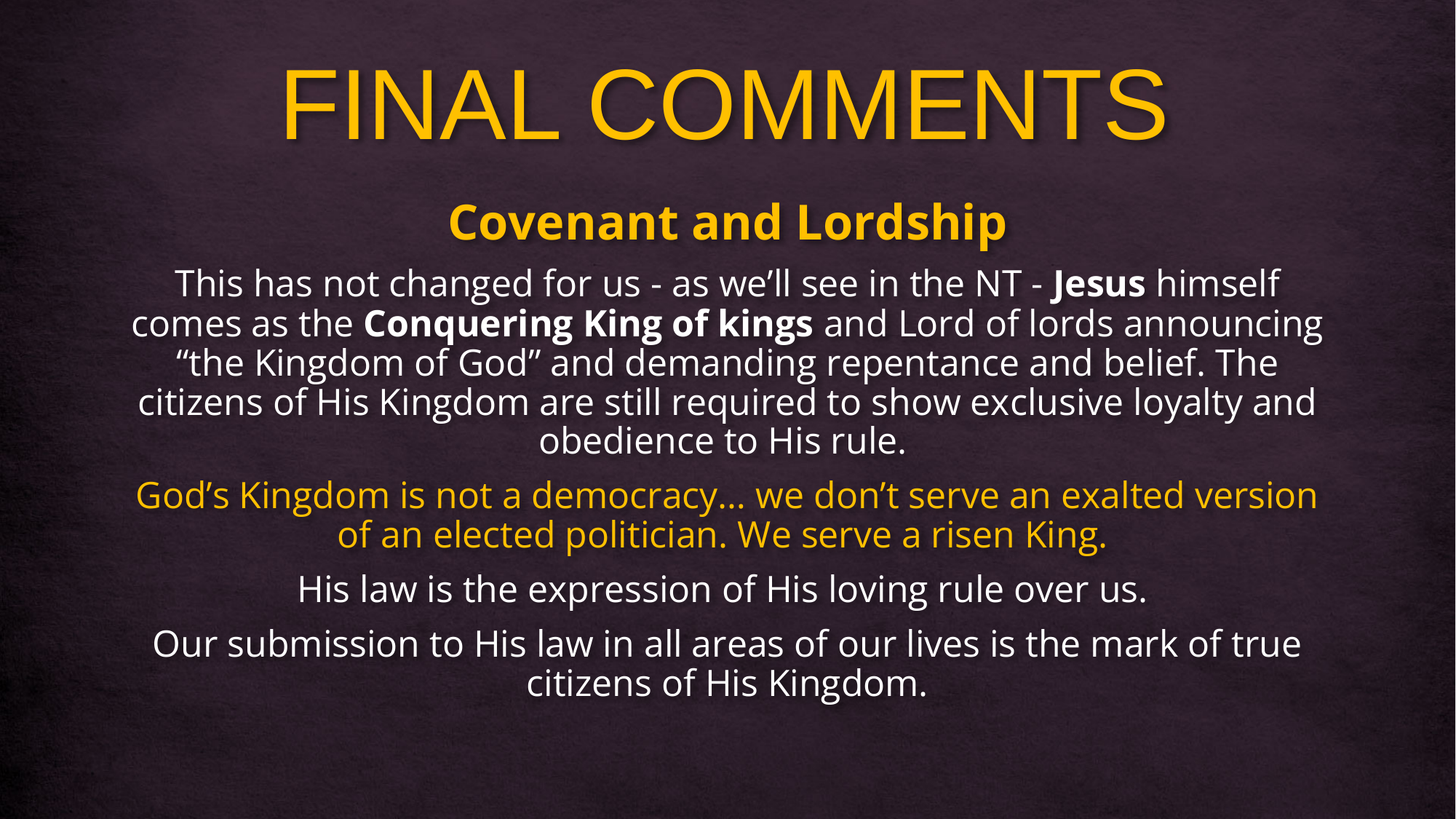

# FINAL COMMENTS
Covenant and Lordship
This has not changed for us - as we’ll see in the NT - Jesus himself comes as the Conquering King of kings and Lord of lords announcing “the Kingdom of God” and demanding repentance and belief. The citizens of His Kingdom are still required to show exclusive loyalty and obedience to His rule.
God’s Kingdom is not a democracy… we don’t serve an exalted version of an elected politician. We serve a risen King.
His law is the expression of His loving rule over us.
Our submission to His law in all areas of our lives is the mark of true citizens of His Kingdom.